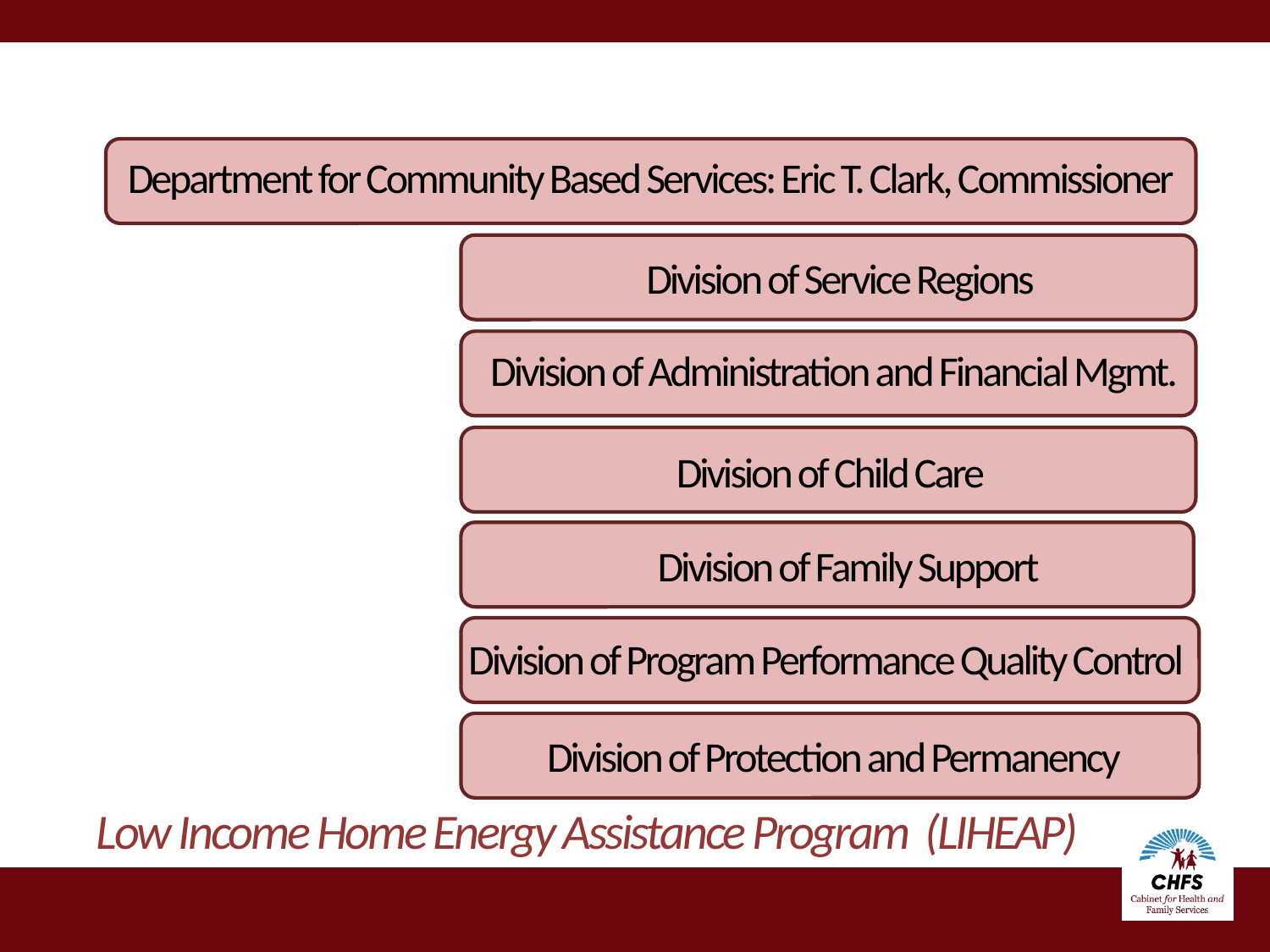

Department for Community Based Services: Eric T. Clark, Commissioner

Division of Service Regions

Division of Administration and Financial Mgmt.

Division of Child Care

Division of Family Support

Division of Program Performance Quality Control

Division of Protection and Permanency
Low Income Home Energy Assistance Program  (LIHEAP)